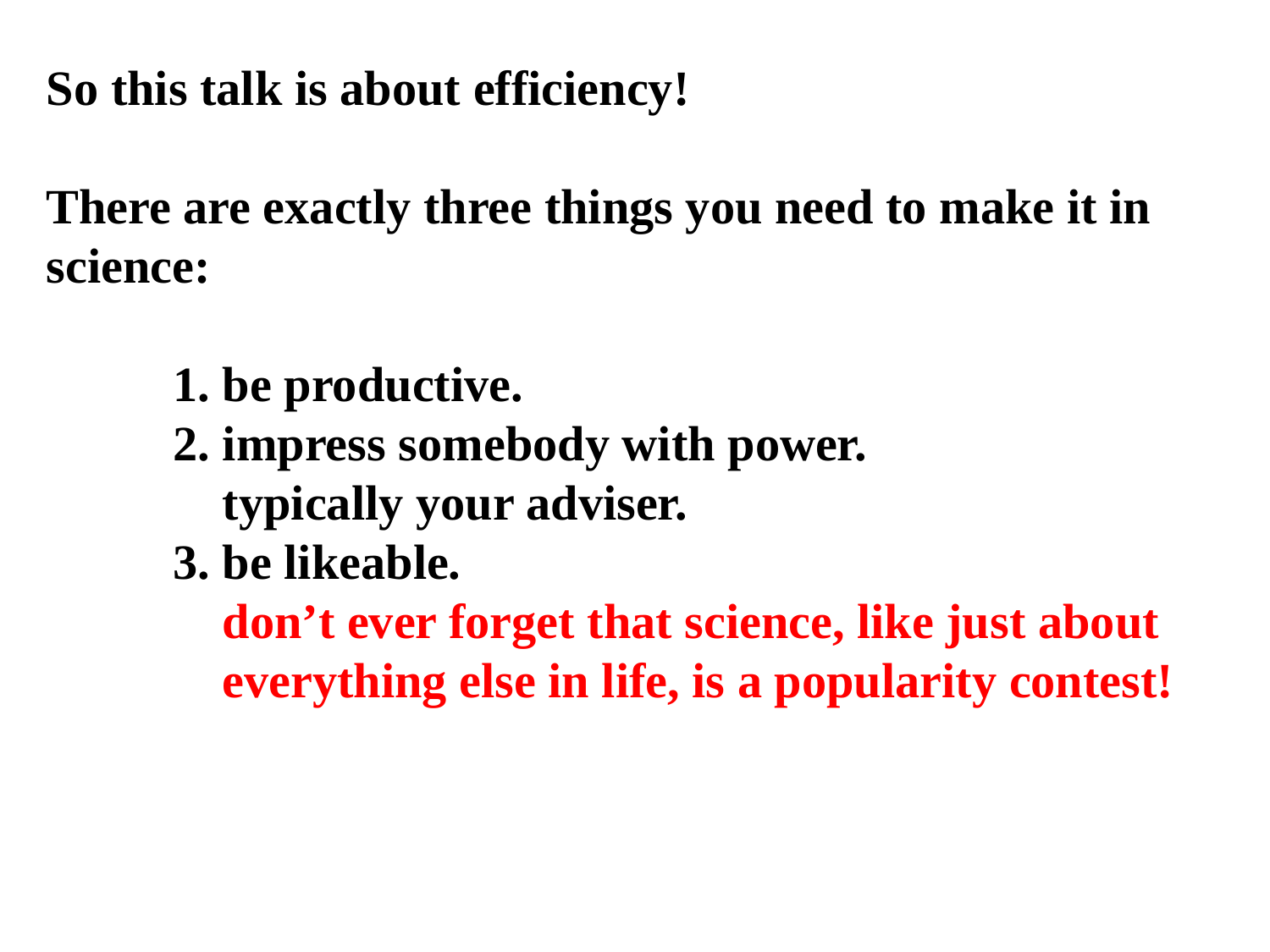

So this talk is about efficiency!

There are exactly three things you need to make it in
science:

	1. be productive.
	2. impress somebody with power.
	    typically your adviser.
	3. be likeable.
	    don’t ever forget that science, like just about
	    everything else in life, is a popularity contest!